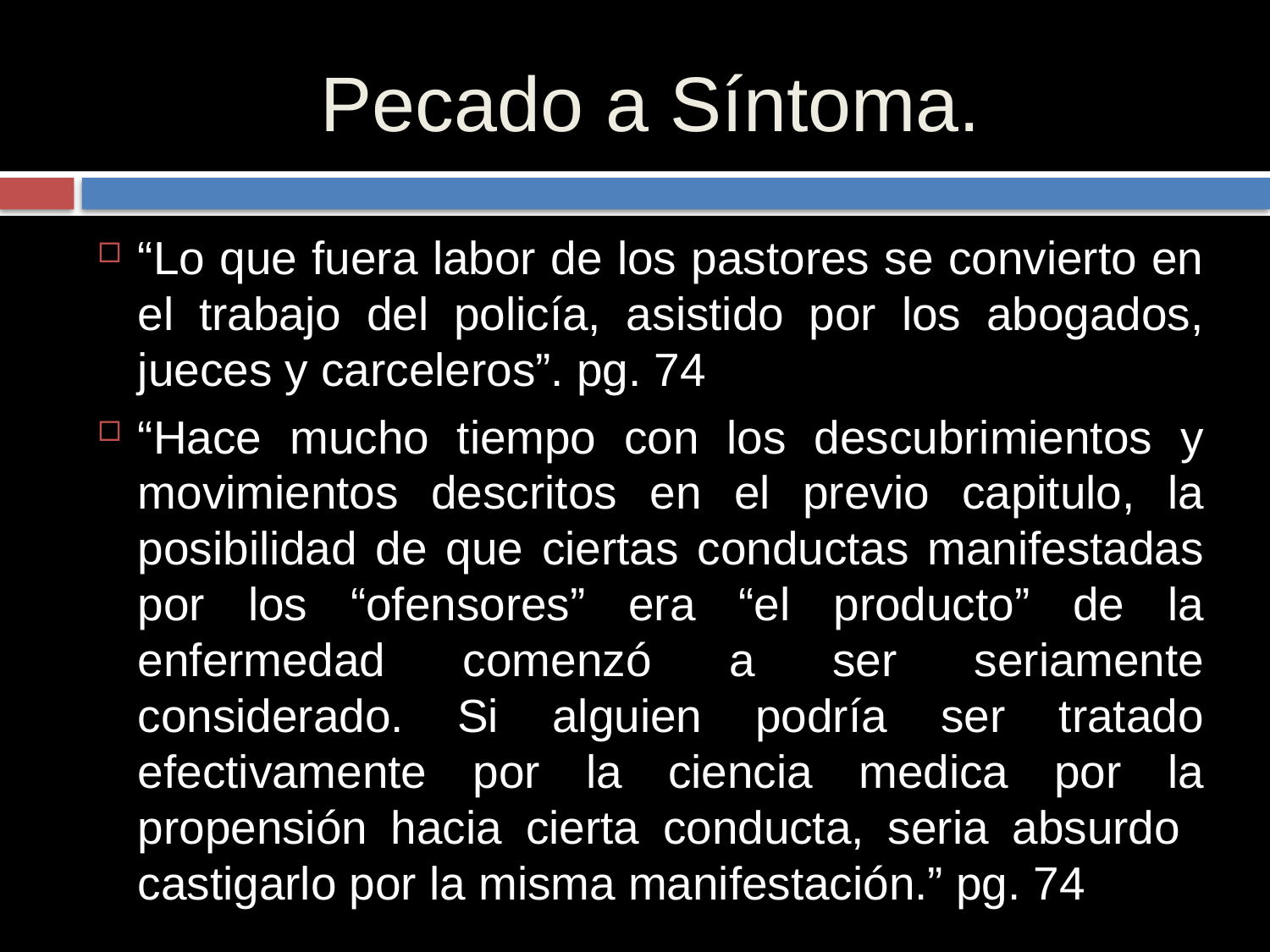

# Pecado a Síntoma.
“Lo que fuera labor de los pastores se convierto en el trabajo del policía, asistido por los abogados, jueces y carceleros”. pg. 74
“Hace mucho tiempo con los descubrimientos y movimientos descritos en el previo capitulo, la posibilidad de que ciertas conductas manifestadas por los “ofensores” era “el producto” de la enfermedad comenzó a ser seriamente considerado. Si alguien podría ser tratado efectivamente por la ciencia medica por la propensión hacia cierta conducta, seria absurdo  castigarlo por la misma manifestación.” pg. 74